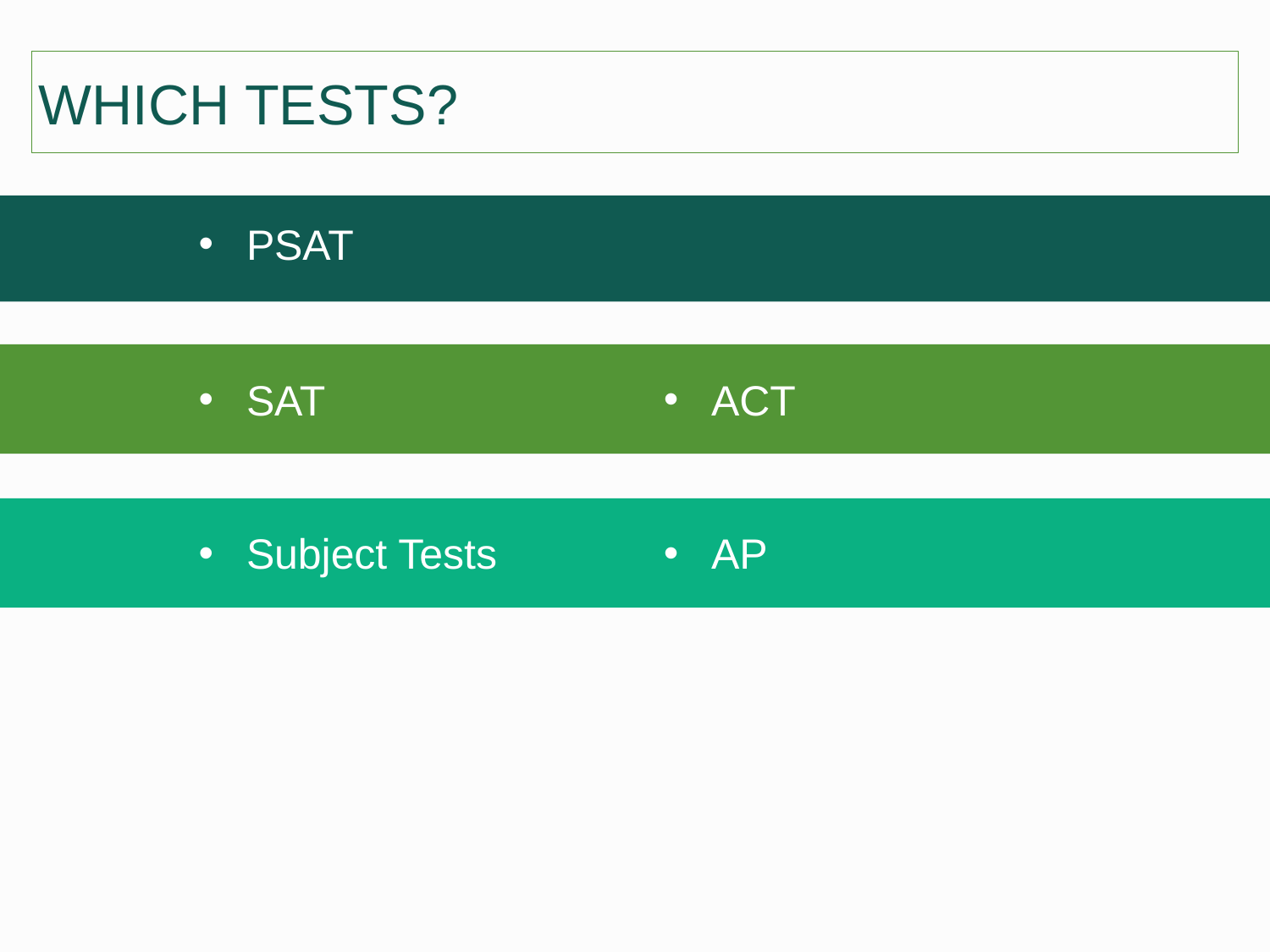

WHICH TESTS?

PSAT

SAT
ACT

AP
Subject Tests